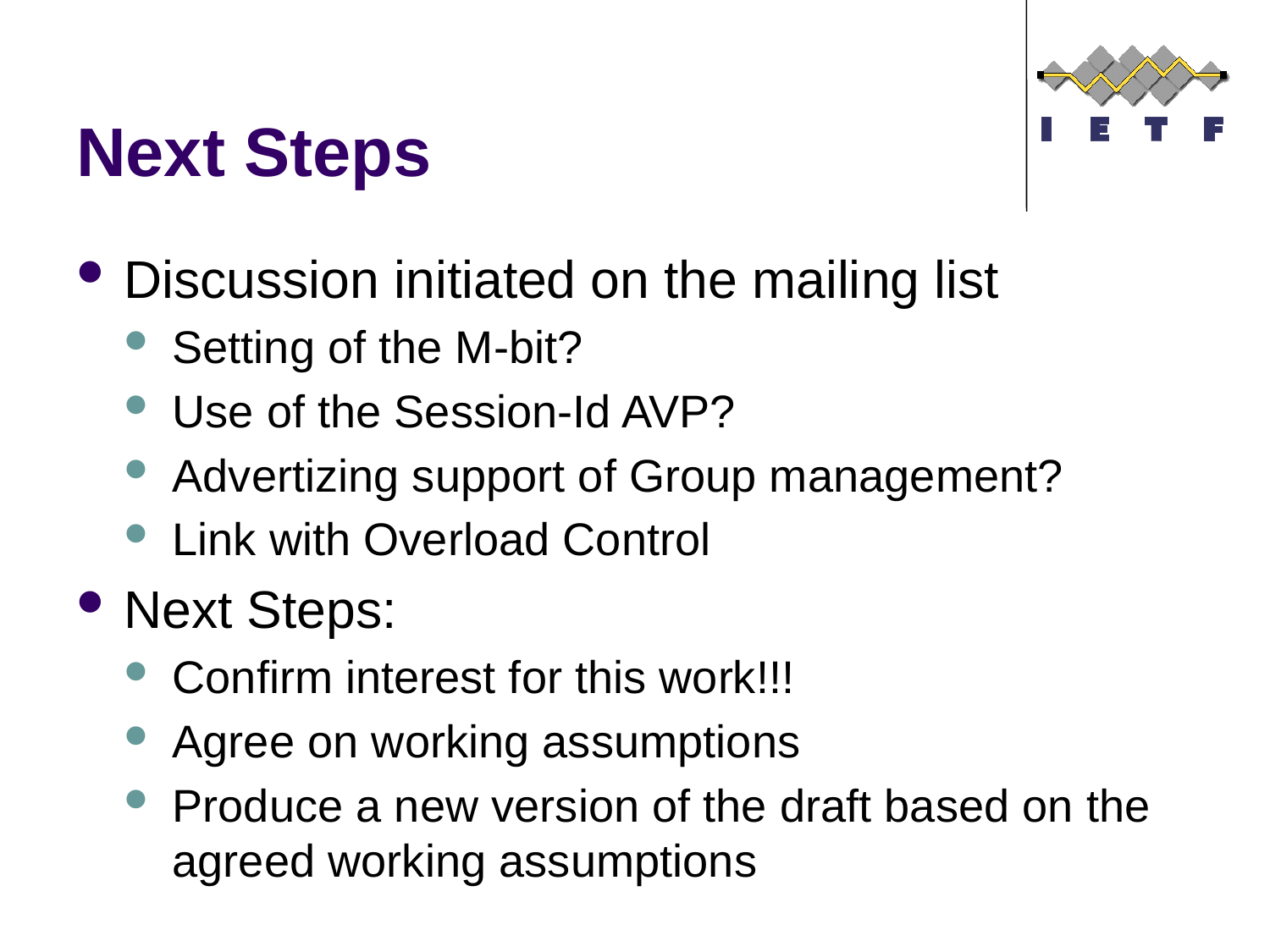

# Next Steps
Discussion initiated on the mailing list
Setting of the M-bit?
Use of the Session-Id AVP?
Advertizing support of Group management?
Link with Overload Control
Next Steps:
Confirm interest for this work!!!
Agree on working assumptions
Produce a new version of the draft based on the agreed working assumptions